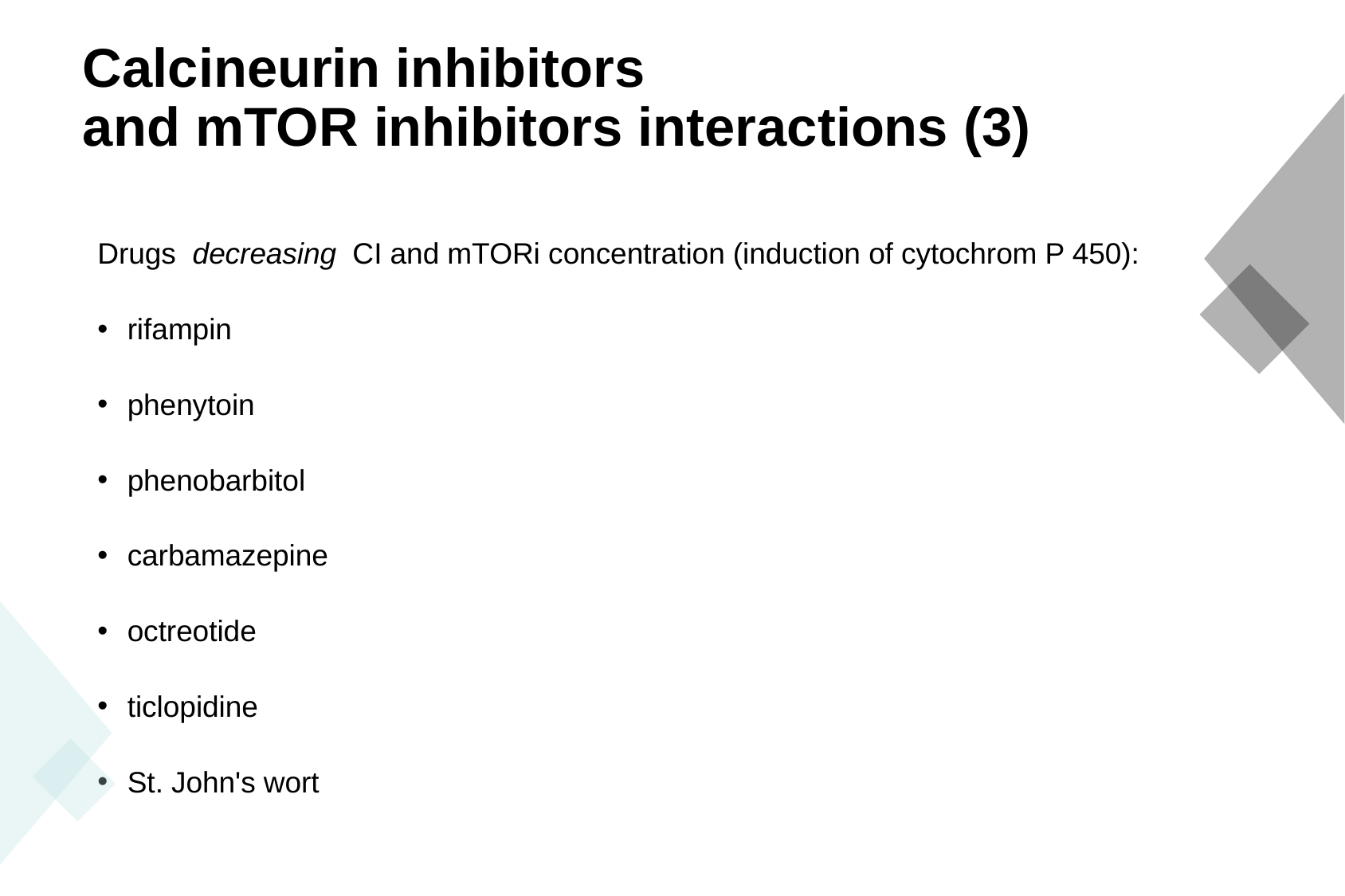

Calcineurin inhibitors
and mTOR inhibitors interactions (3)

Drugs  decreasing  CI and mTORi concentration (induction of cytochrom P 450):

rifampin

phenytoin

phenobarbitol

carbamazepine

octreotide

ticlopidine

St. John's wort